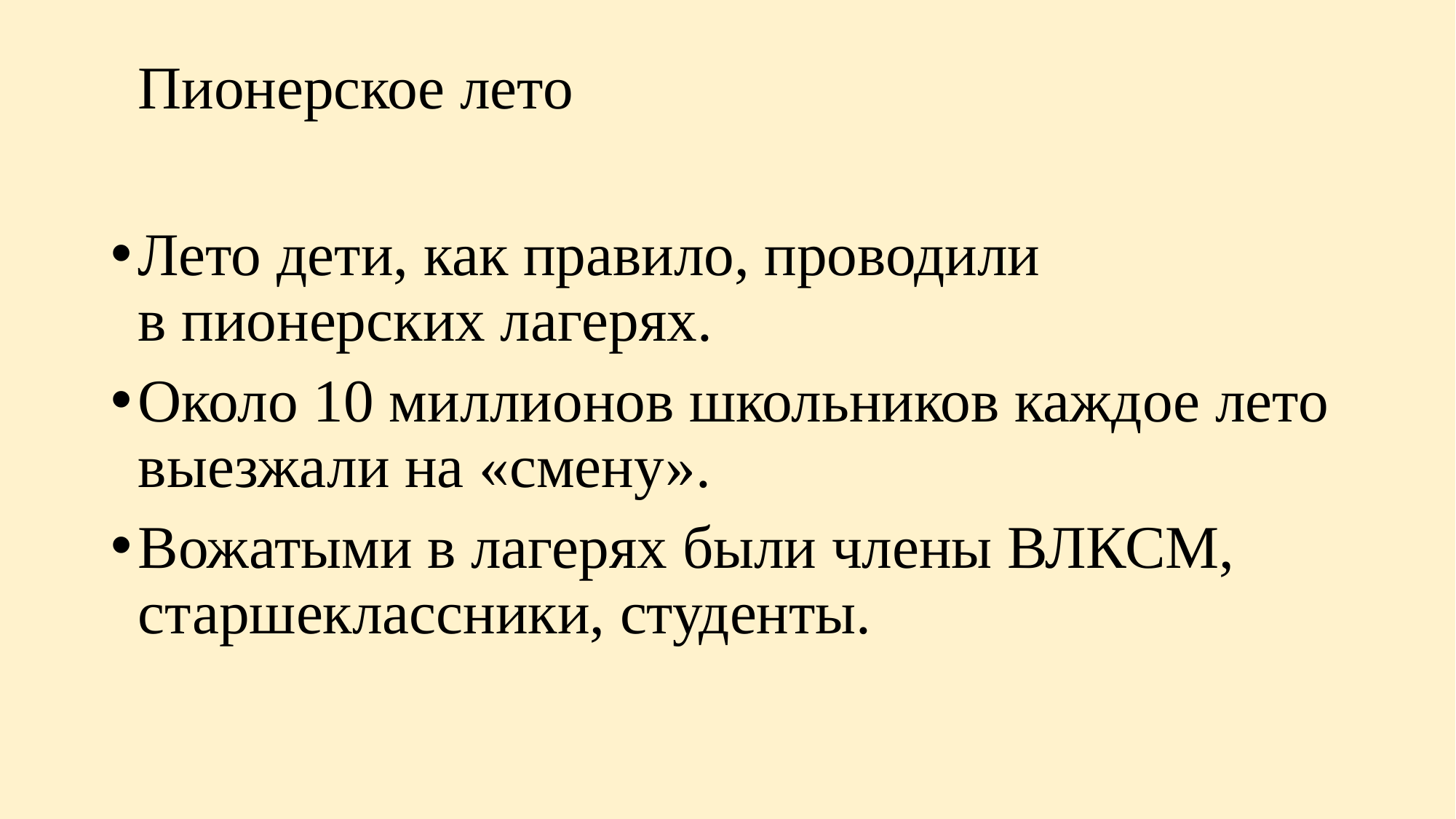

# Пионерское лето
Лето дети, как правило, проводили в пионерских лагерях.
Около 10 миллионов школьников каждое лето выезжали на «смену».
Вожатыми в лагерях были члены ВЛКСМ, старшеклассники, студенты.